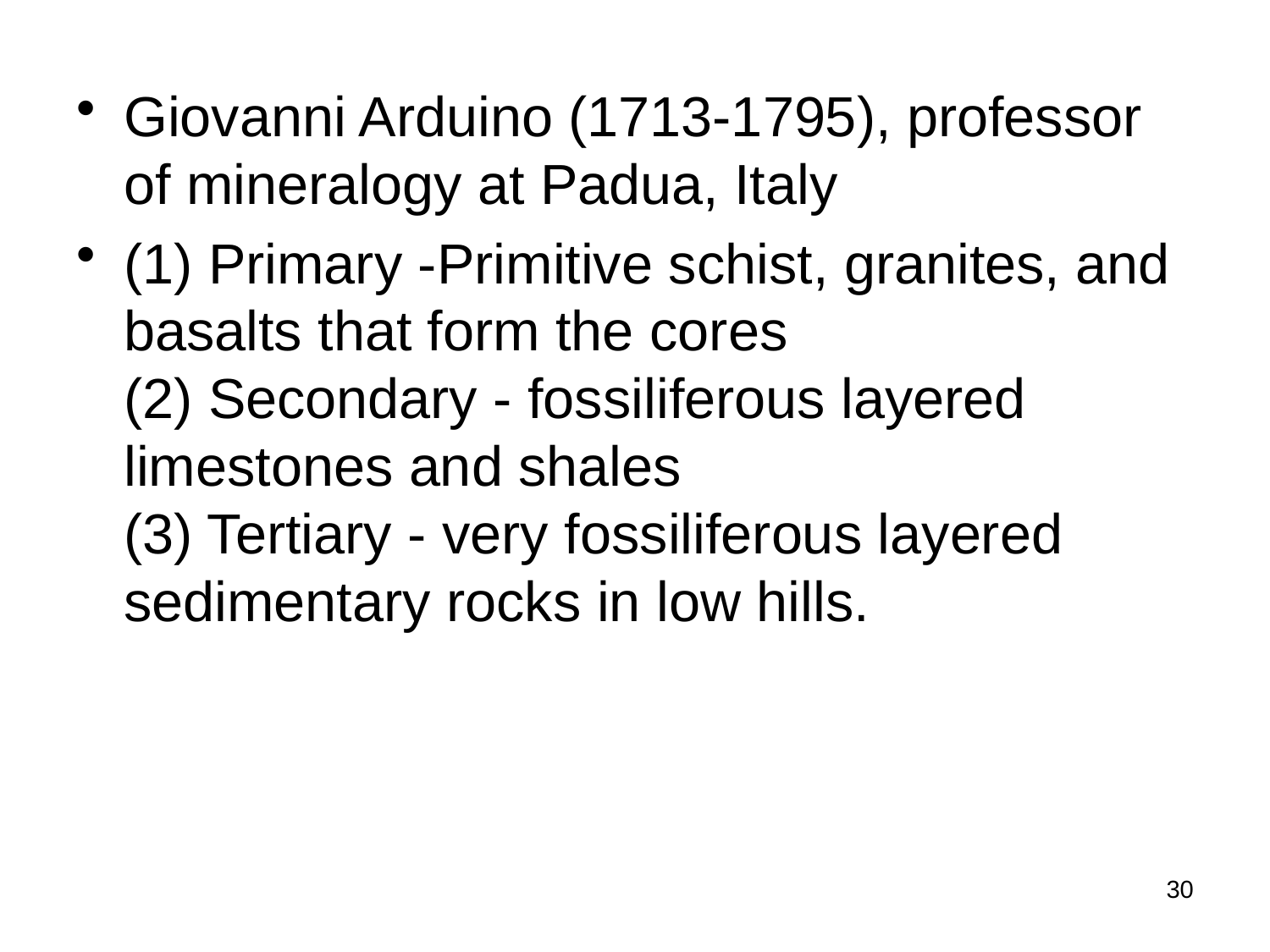

Giovanni Arduino (1713-1795), professor of mineralogy at Padua, Italy
(1) Primary -Primitive schist, granites, and basalts that form the cores
(2) Secondary - fossiliferous layered limestones and shales
(3) Tertiary - very fossiliferous layered sedimentary rocks in low hills.
30